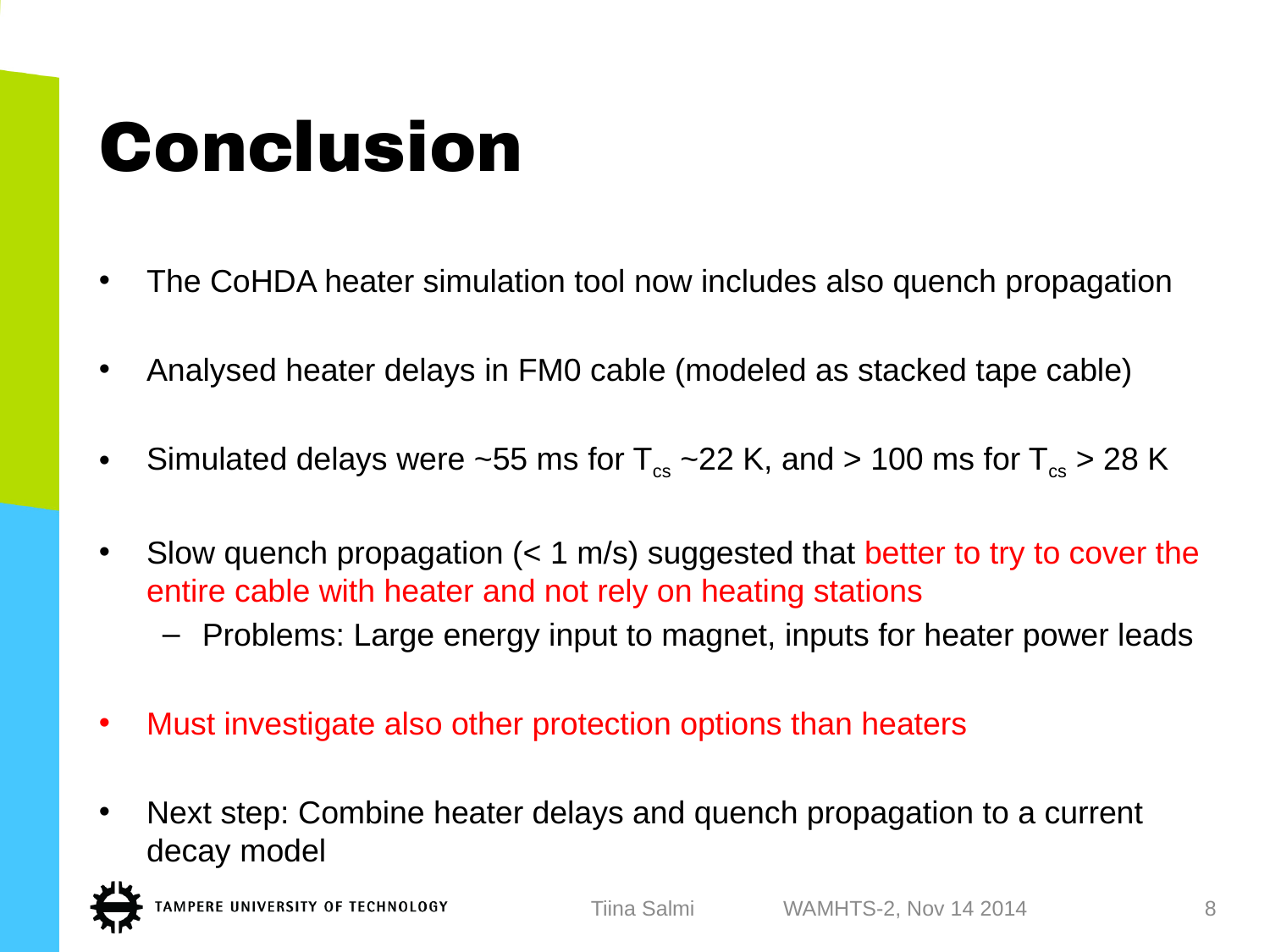

# Conclusion
The CoHDA heater simulation tool now includes also quench propagation

Analysed heater delays in FM0 cable (modeled as stacked tape cable)

Simulated delays were ~55 ms for Tcs ~22 K, and > 100 ms for Tcs > 28 K

Slow quench propagation (< 1 m/s) suggested that better to try to cover the entire cable with heater and not rely on heating stations
Problems: Large energy input to magnet, inputs for heater power leads

Must investigate also other protection options than heaters

Next step: Combine heater delays and quench propagation to a current decay model

Tiina Salmi               WAMHTS-2, Nov 14 2014
8